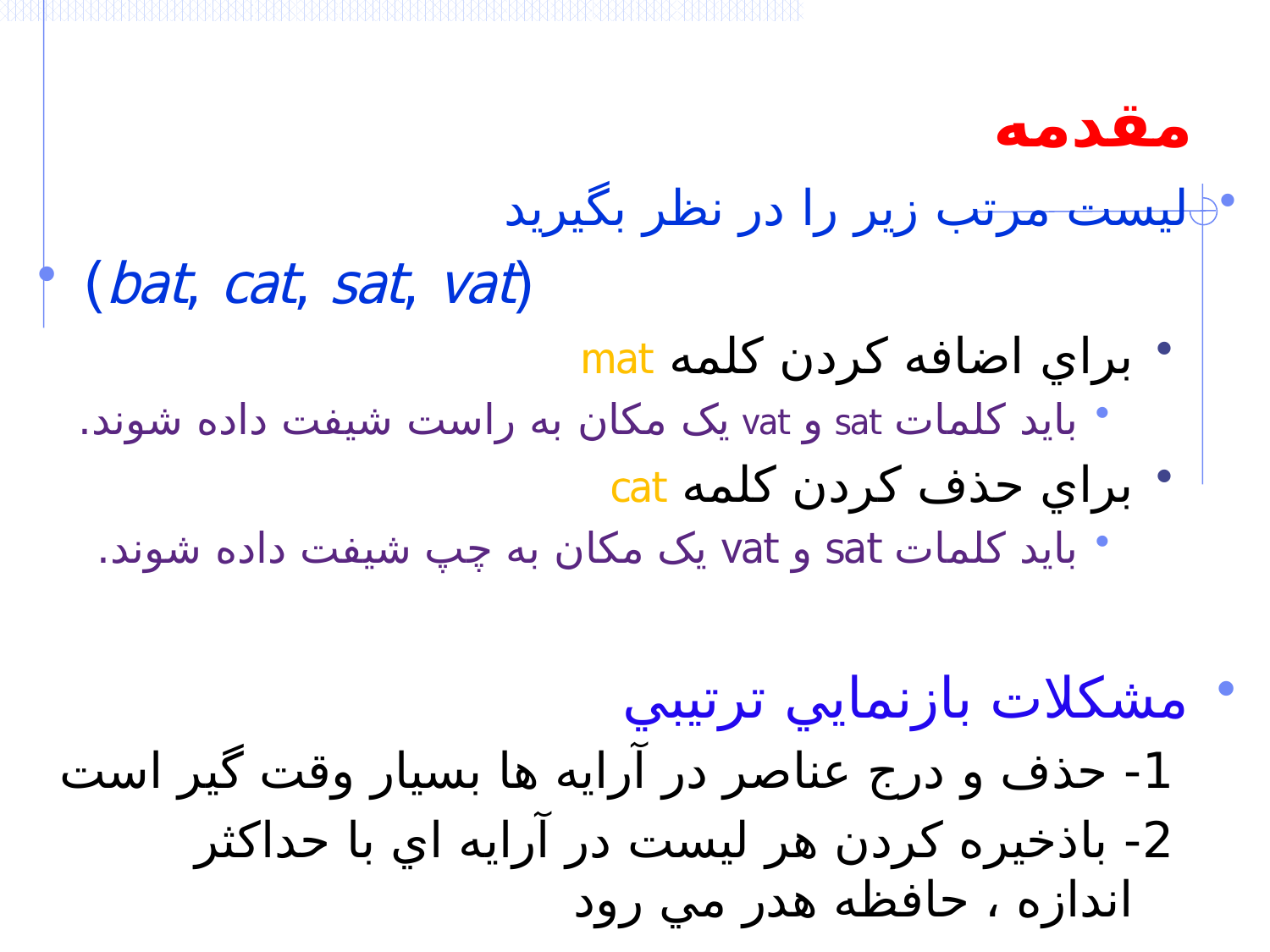

# مقدمه
ليست مرتب زير را در نظر بگيريد
(bat, cat, sat, vat)
براي اضافه کردن کلمه mat
بايد کلمات sat و vat يک مکان به راست شيفت داده شوند.
براي حذف کردن کلمه cat
بايد کلمات sat و vat يک مکان به چپ شيفت داده شوند.

مشکلات بازنمايي ترتيبي
1- حذف و درج عناصر در آرايه ها بسيار وقت گير است
2- باذخيره کردن هر ليست در آرايه اي با حداکثر اندازه ، حافظه هدر مي رود